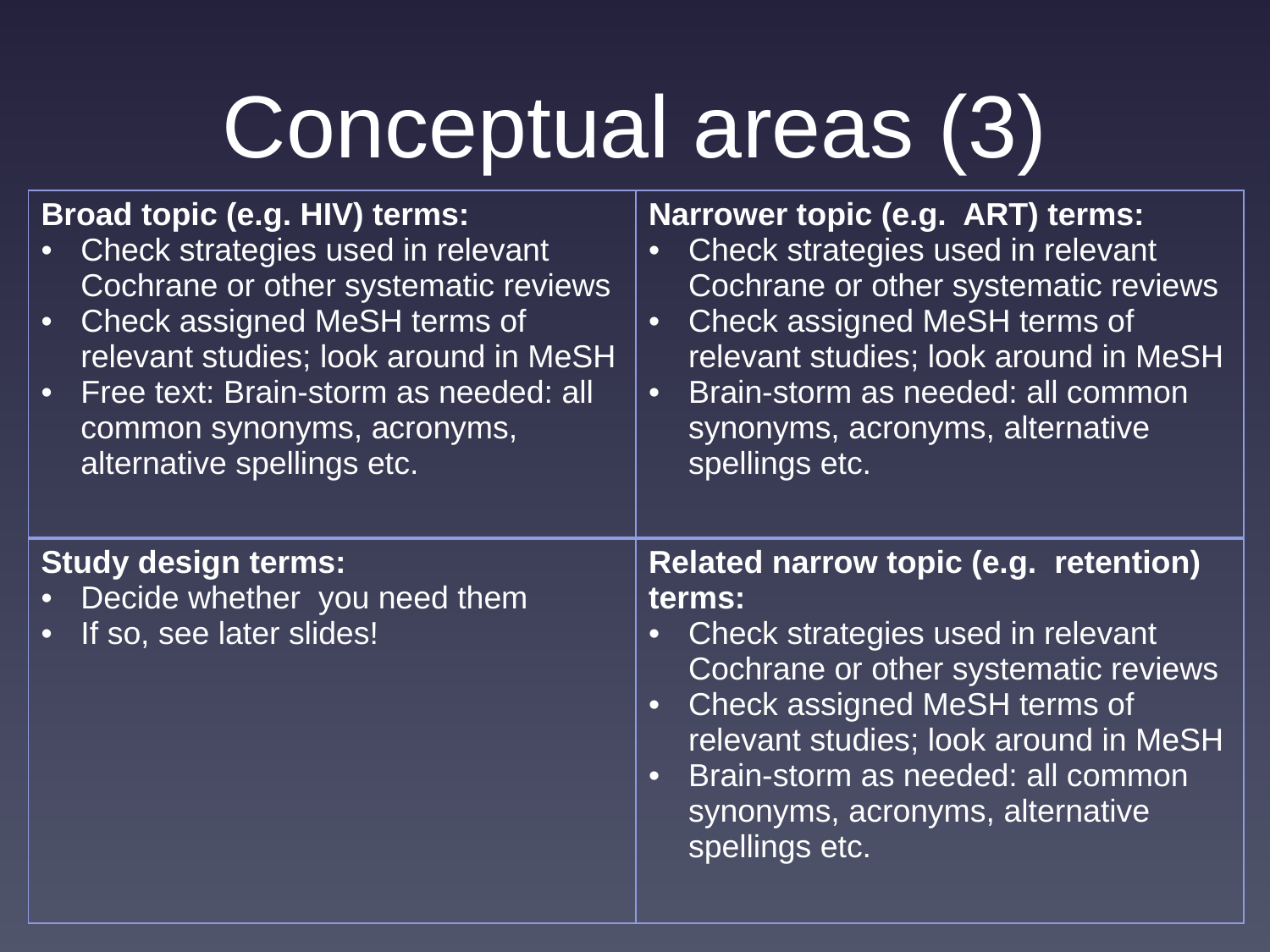

# Conceptual areas (3)
| Broad topic (e.g. HIV) terms: Check strategies used in relevant Cochrane or other systematic reviews Check assigned MeSH terms of relevant studies; look around in MeSH Free text: Brain-storm as needed: all common synonyms, acronyms, alternative spellings etc. | Narrower topic (e.g. ART) terms: Check strategies used in relevant Cochrane or other systematic reviews Check assigned MeSH terms of relevant studies; look around in MeSH Brain-storm as needed: all common synonyms, acronyms, alternative spellings etc. |
| --- | --- |
| Study design terms: Decide whether you need them If so, see later slides! | Related narrow topic (e.g. retention) terms: Check strategies used in relevant Cochrane or other systematic reviews Check assigned MeSH terms of relevant studies; look around in MeSH Brain-storm as needed: all common synonyms, acronyms, alternative spellings etc. |